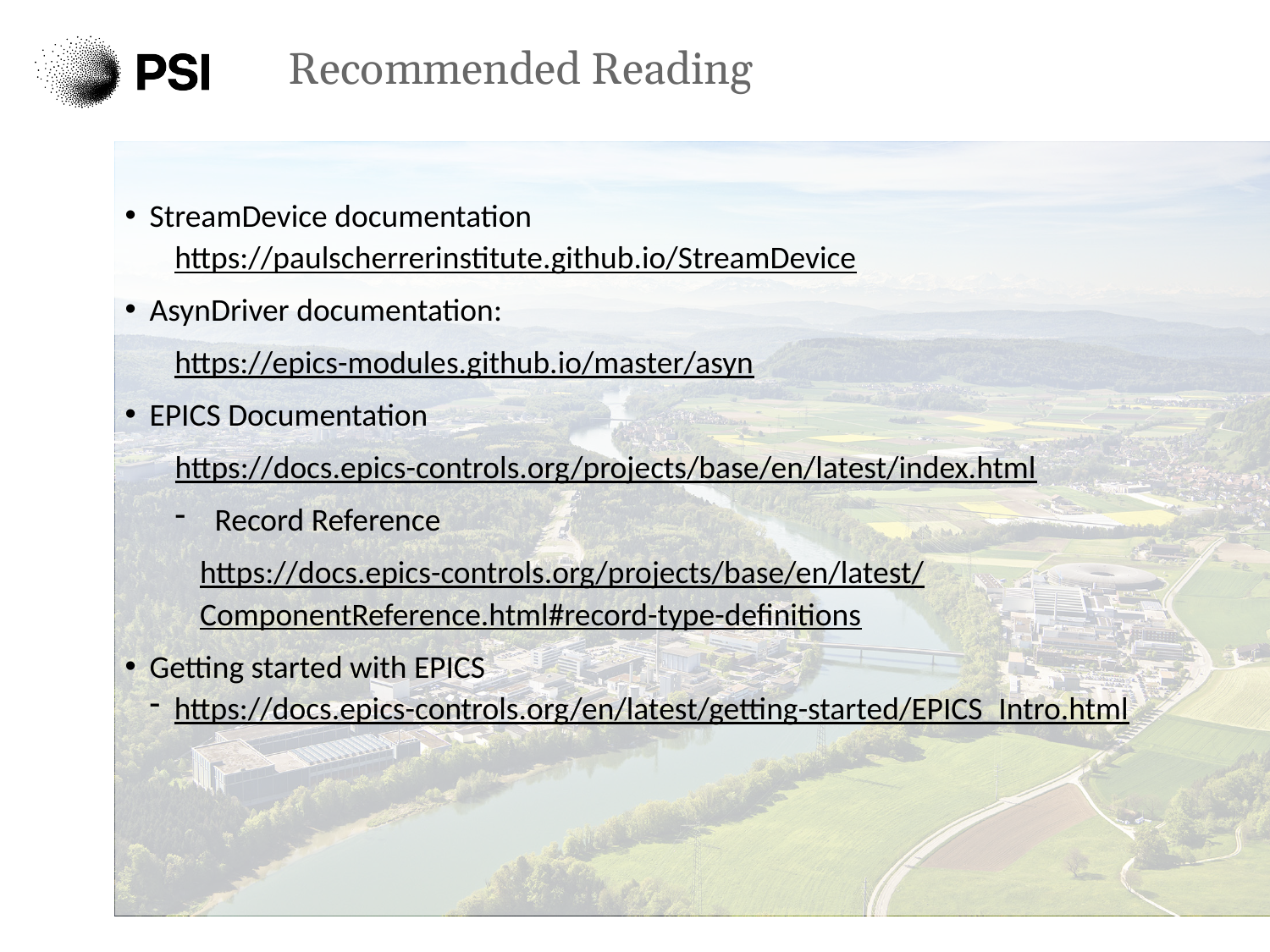

# Recommended Reading
StreamDevice documentation
https://paulscherrerinstitute.github.io/StreamDevice
AsynDriver documentation:
https://epics-modules.github.io/master/asyn
EPICS Documentation
https://docs.epics-controls.org/projects/base/en/latest/index.html
Record Reference
https://docs.epics-controls.org/projects/base/en/latest/
ComponentReference.html#record-type-definitions
Getting started with EPICS
https://docs.epics-controls.org/en/latest/getting-started/EPICS_Intro.html